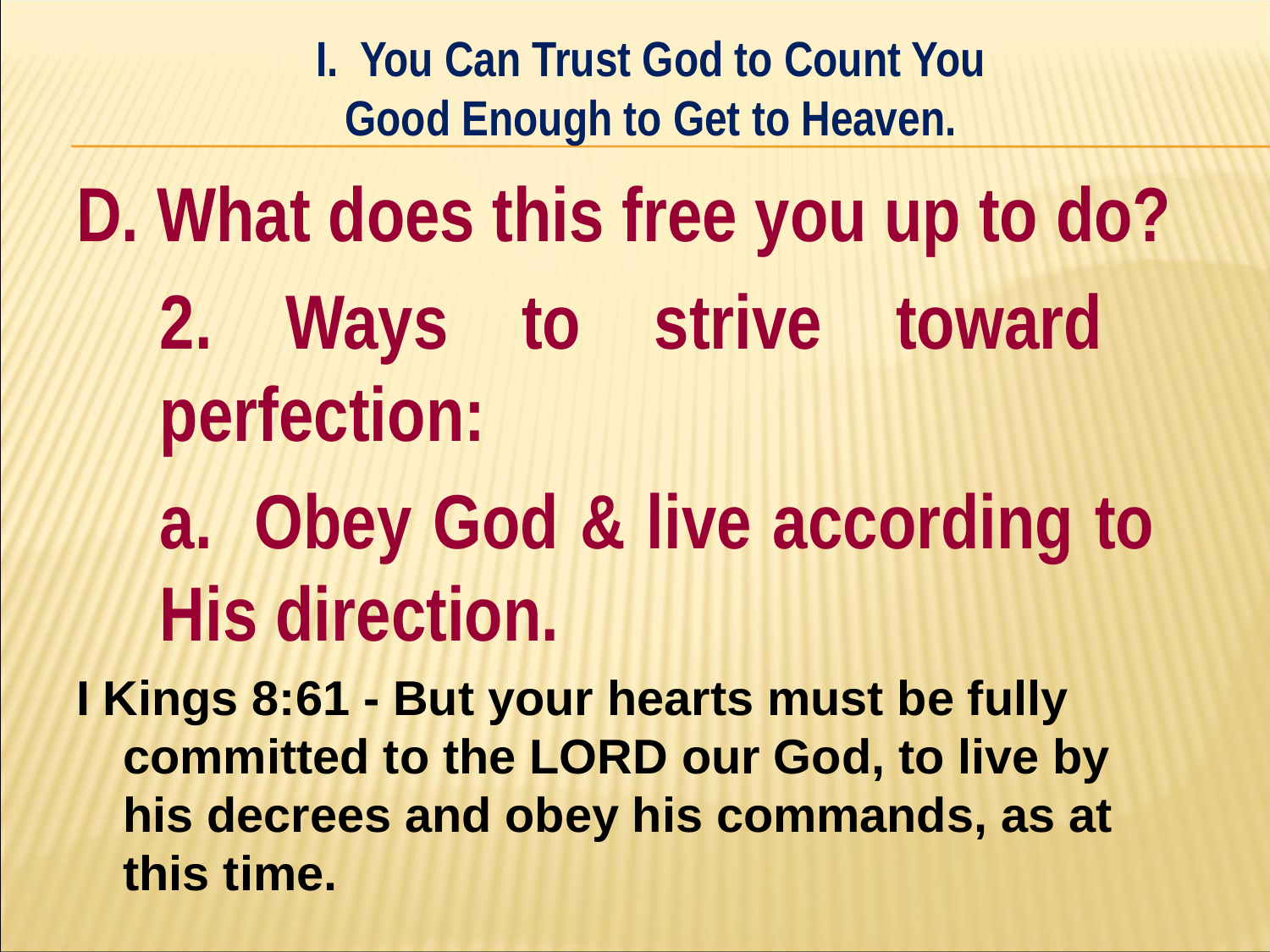

I.  You Can Trust God to Count You
Good Enough to Get to Heaven.
#
D. What does this free you up to do?
	2. Ways to strive toward 	perfection:
		a.  Obey God & live according to 		His direction.
I Kings 8:61 - But your hearts must be fully committed to the LORD our God, to live by his decrees and obey his commands, as at this time.